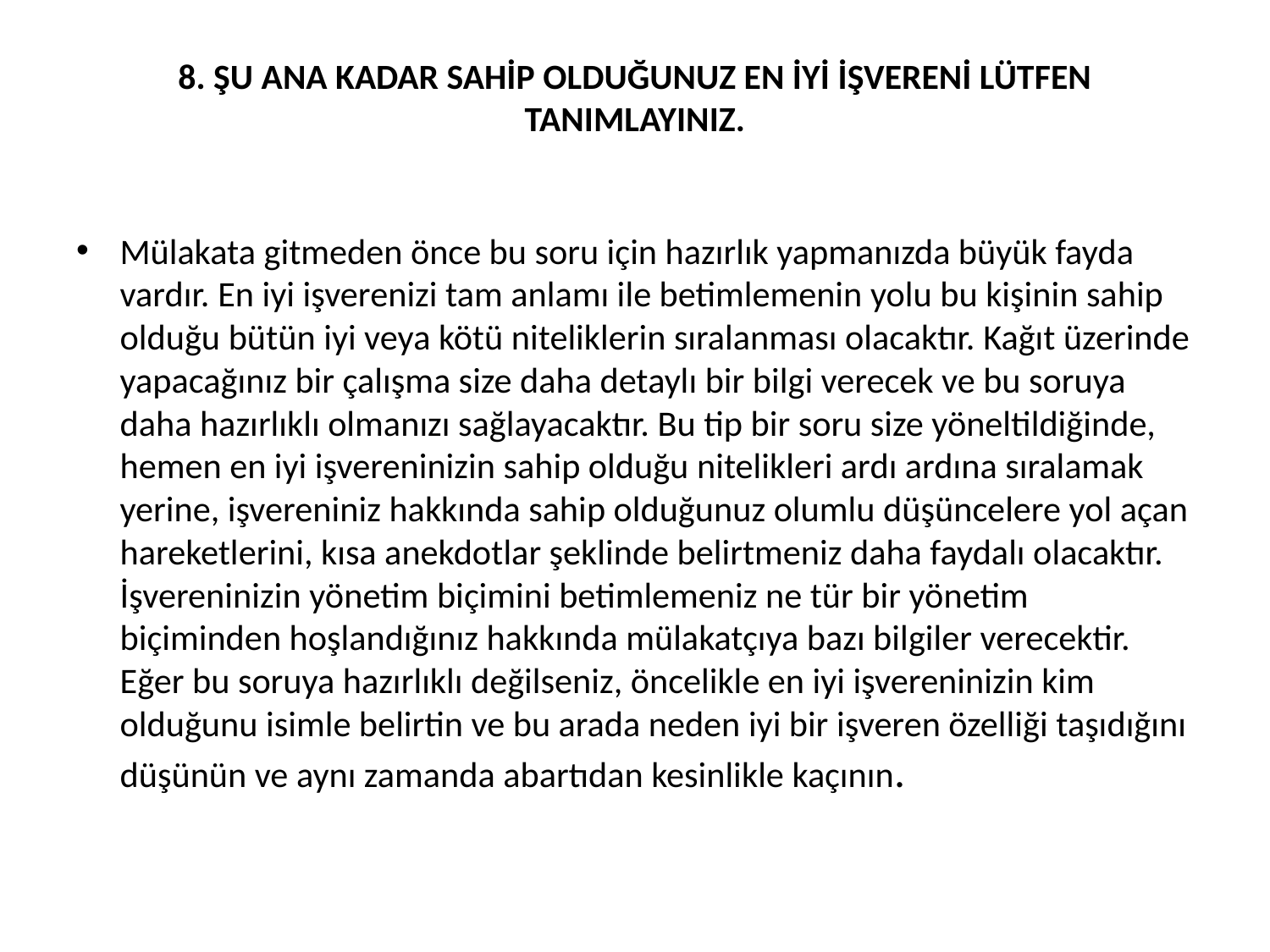

# 8. ŞU ANA KADAR SAHİP OLDUĞUNUZ EN İYİ İŞVERENİ LÜTFEN TANIMLAYINIZ.
Mülakata gitmeden önce bu soru için hazırlık yapmanızda büyük fayda vardır. En iyi işverenizi tam anlamı ile betimlemenin yolu bu kişinin sahip olduğu bütün iyi veya kötü niteliklerin sıralanması olacaktır. Kağıt üzerinde yapacağınız bir çalışma size daha detaylı bir bilgi verecek ve bu soruya daha hazırlıklı olmanızı sağlayacaktır. Bu tip bir soru size yöneltildiğinde, hemen en iyi işvereninizin sahip olduğu nitelikleri ardı ardına sıralamak yerine, işvereniniz hakkında sahip olduğunuz olumlu düşüncelere yol açan hareketlerini, kısa anekdotlar şeklinde belirtmeniz daha faydalı olacaktır. İşvereninizin yönetim biçimini betimlemeniz ne tür bir yönetim biçiminden hoşlandığınız hakkında mülakatçıya bazı bilgiler verecektir. Eğer bu soruya hazırlıklı değilseniz, öncelikle en iyi işvereninizin kim olduğunu isimle belirtin ve bu arada neden iyi bir işveren özelliği taşıdığını düşünün ve aynı zamanda abartıdan kesinlikle kaçının.